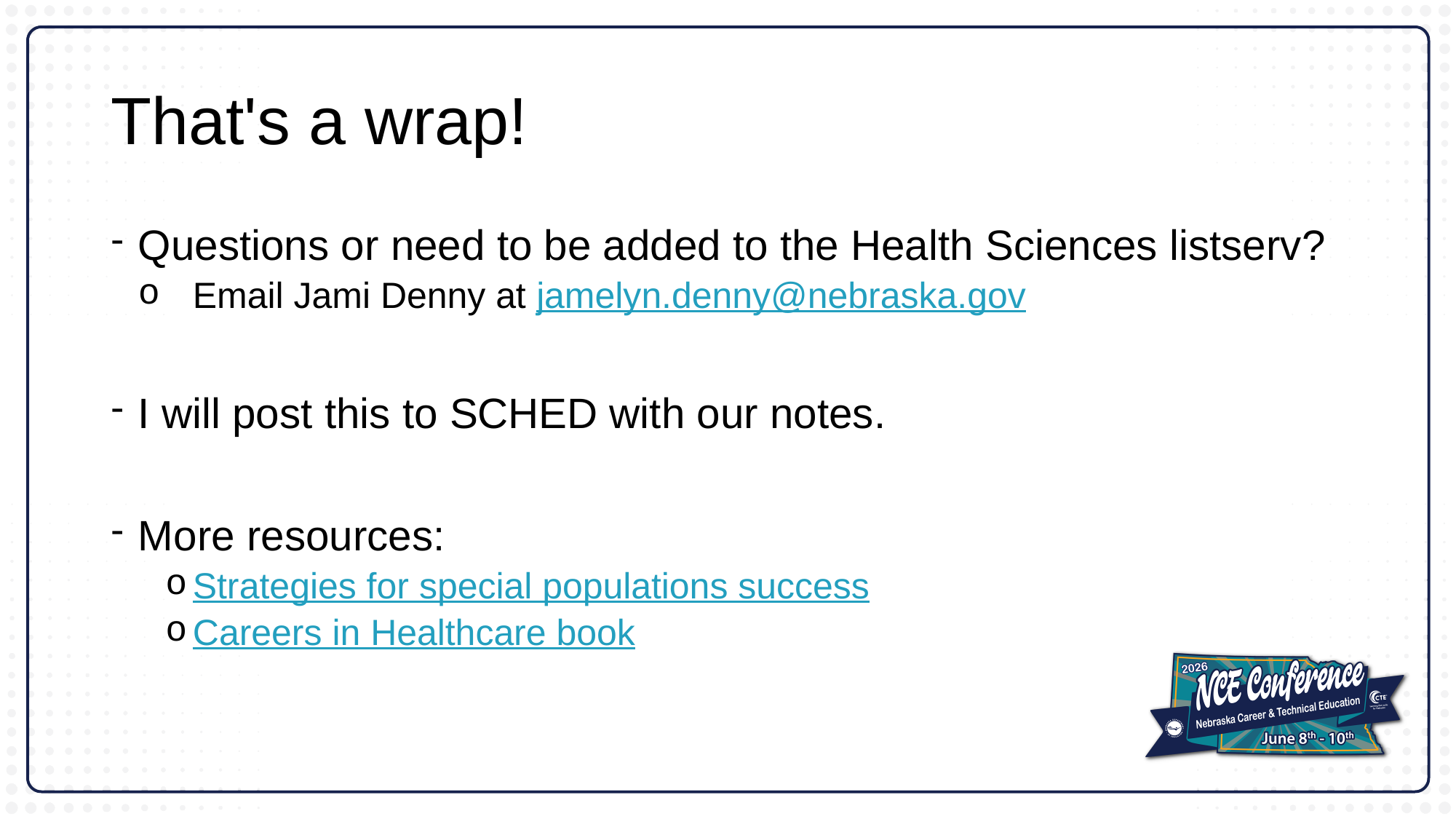

# That's a wrap!
Questions or need to be added to the Health Sciences listserv?
Email Jami Denny at jamelyn.denny@nebraska.gov

I will post this to SCHED with our notes.

More resources:
Strategies for special populations success
Careers in Healthcare book